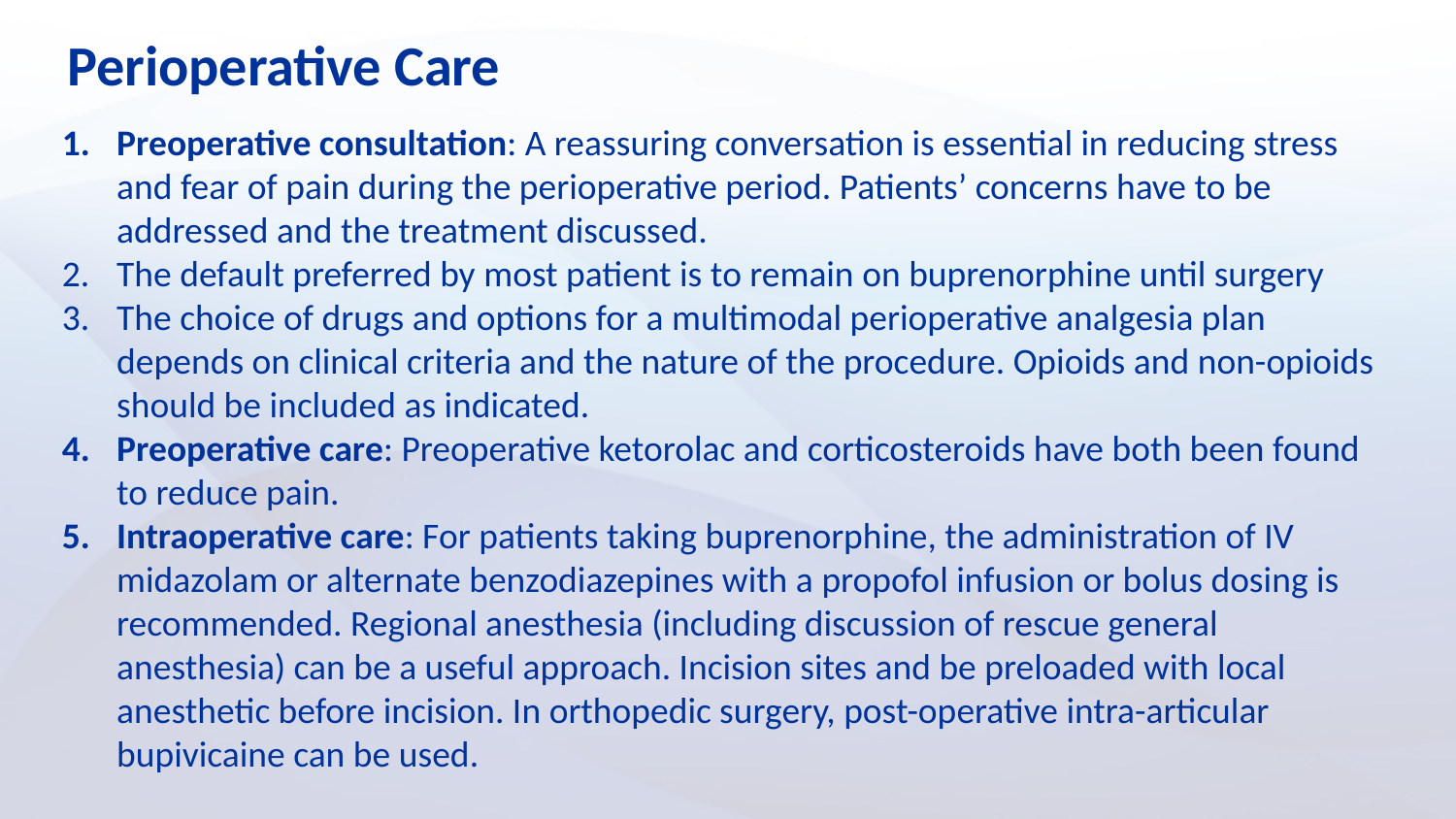

Perioperative Care
Preoperative consultation: A reassuring conversation is essential in reducing stress and fear of pain during the perioperative period. Patients’ concerns have to be addressed and the treatment discussed.
The default preferred by most patient is to remain on buprenorphine until surgery
The choice of drugs and options for a multimodal perioperative analgesia plan depends on clinical criteria and the nature of the procedure. Opioids and non-opioids should be included as indicated.
Preoperative care: Preoperative ketorolac and corticosteroids have both been found to reduce pain.
Intraoperative care: For patients taking buprenorphine, the administration of IV midazolam or alternate benzodiazepines with a propofol infusion or bolus dosing is recommended. Regional anesthesia (including discussion of rescue general anesthesia) can be a useful approach. Incision sites and be preloaded with local anesthetic before incision. In orthopedic surgery, post-operative intra-articular bupivicaine can be used.